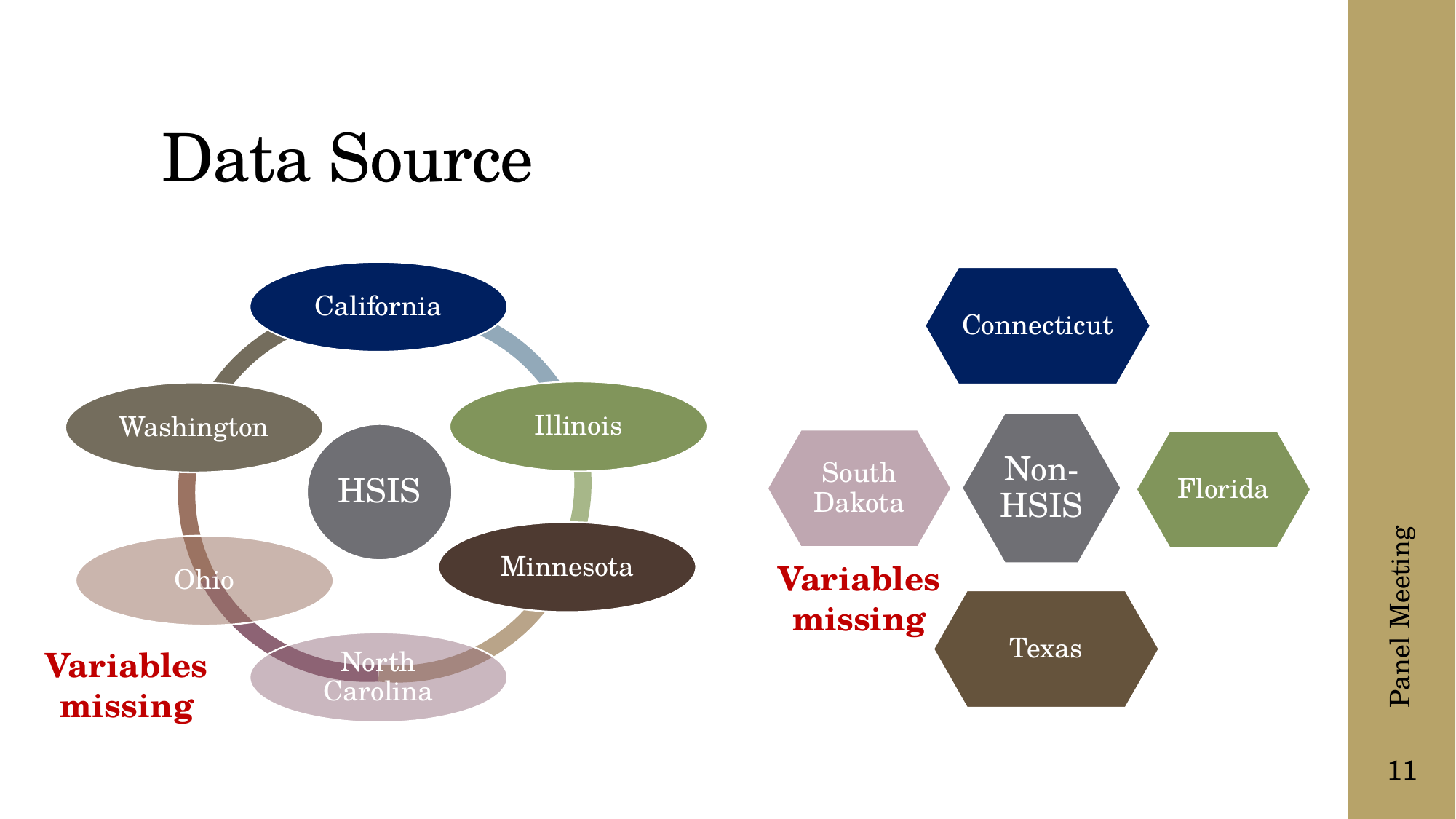

# Data Source
Non-HSIS
Connecticut
Florida
Texas
South Dakota
HSIS
California
Illinois
Minnesota
North Carolina
Ohio
Washington
Panel Meeting
Variables missing
Variables missing
11